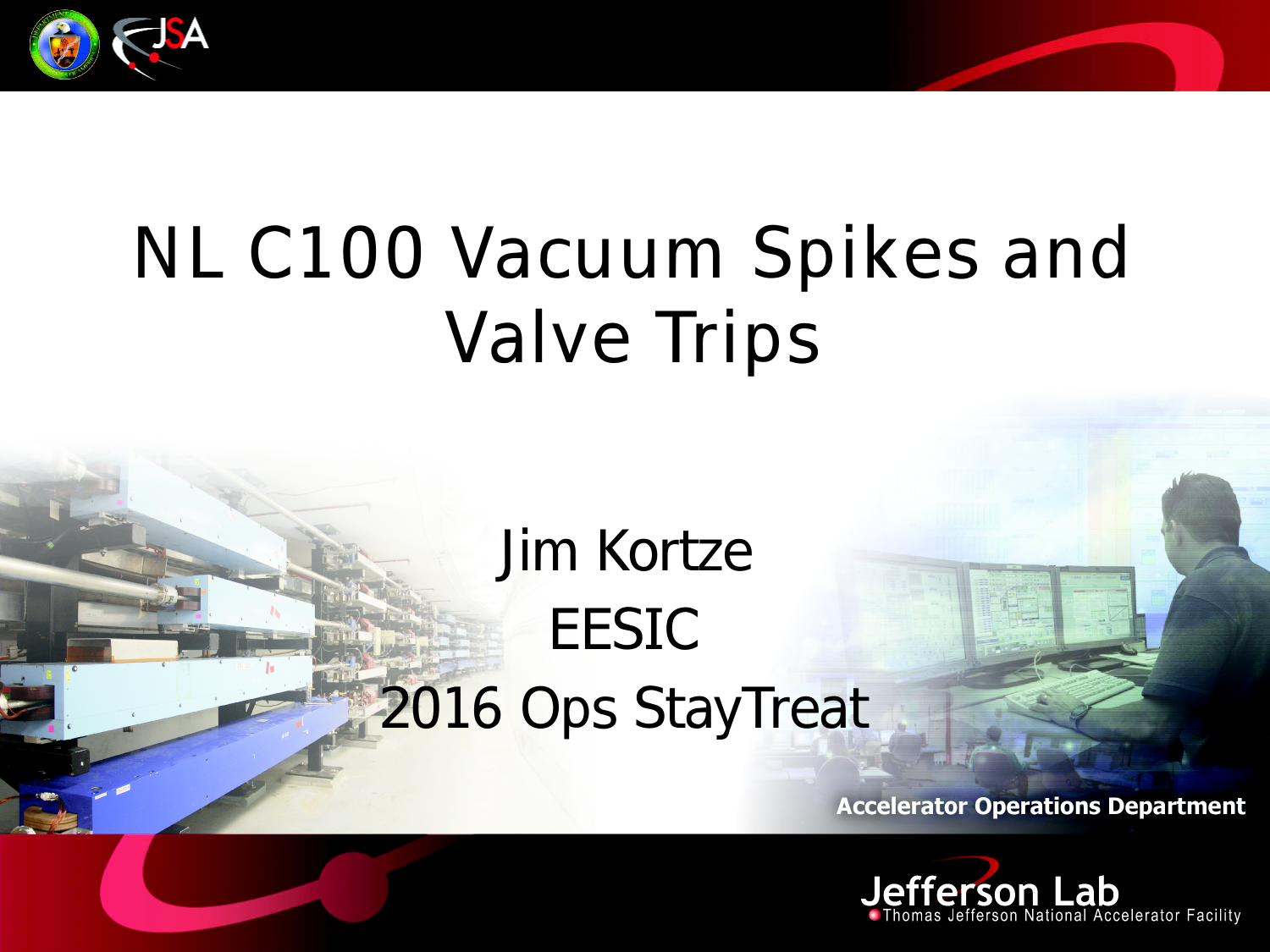

# NL C100 Vacuum Spikes and Valve Trips
Jim Kortze
EESIC
2016 Ops StayTreat